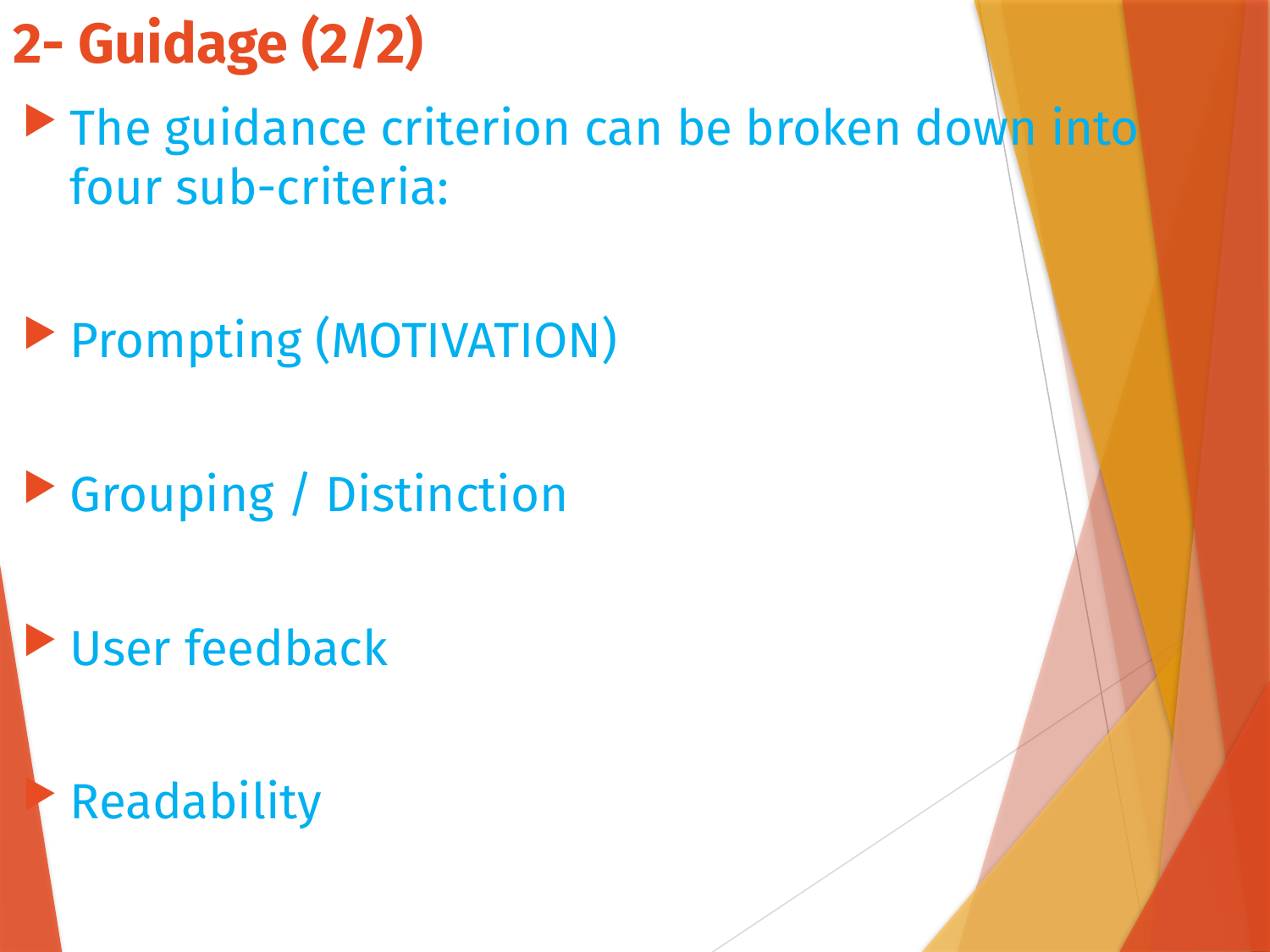

# 2- Guidage (2/2)
The guidance criterion can be broken down into four sub-criteria:

Prompting (MOTIVATION)

Grouping / Distinction

User feedback

Readability